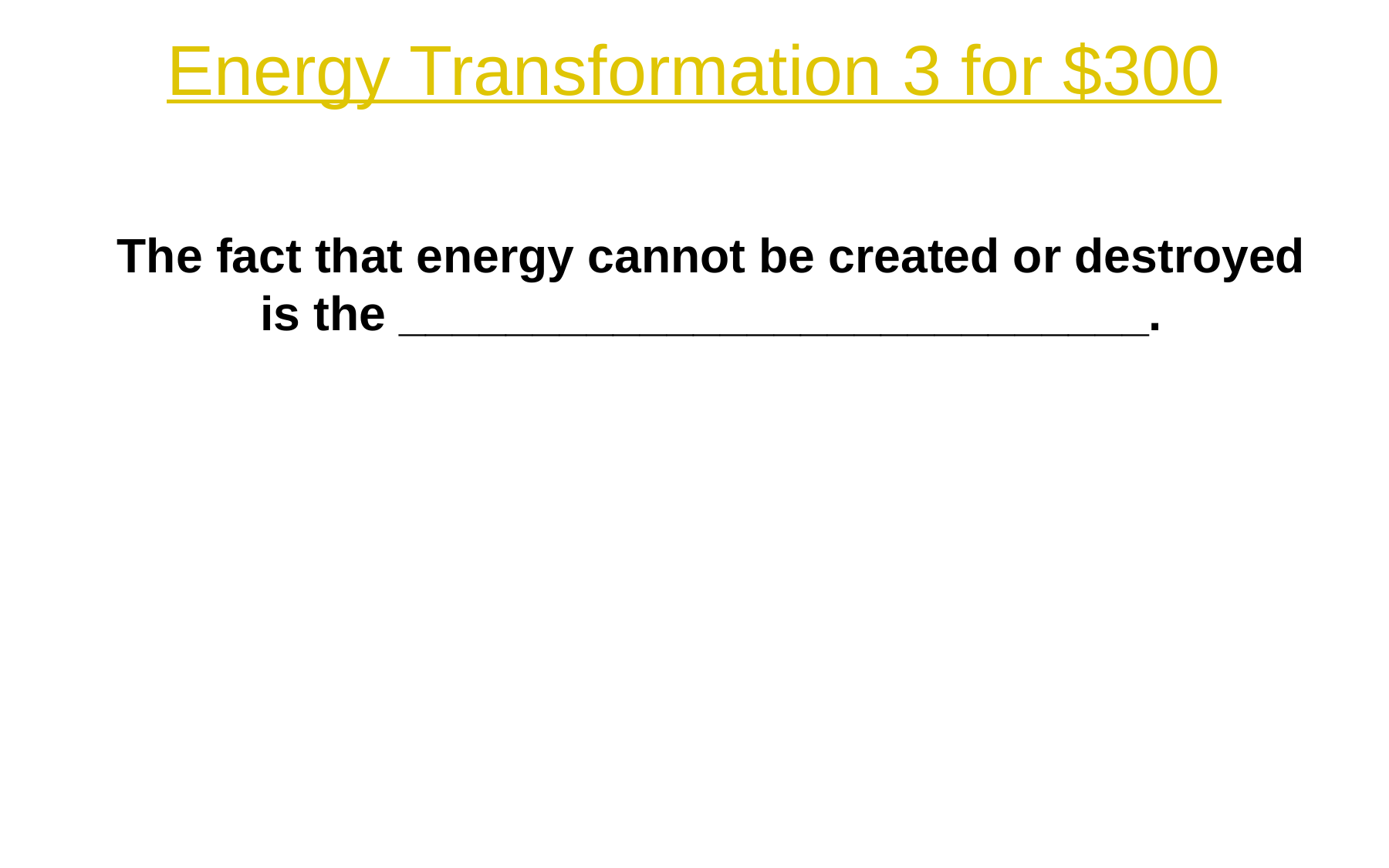

Energy Transformation 3 for $300

The fact that energy cannot be created or destroyed is the ____________________________.